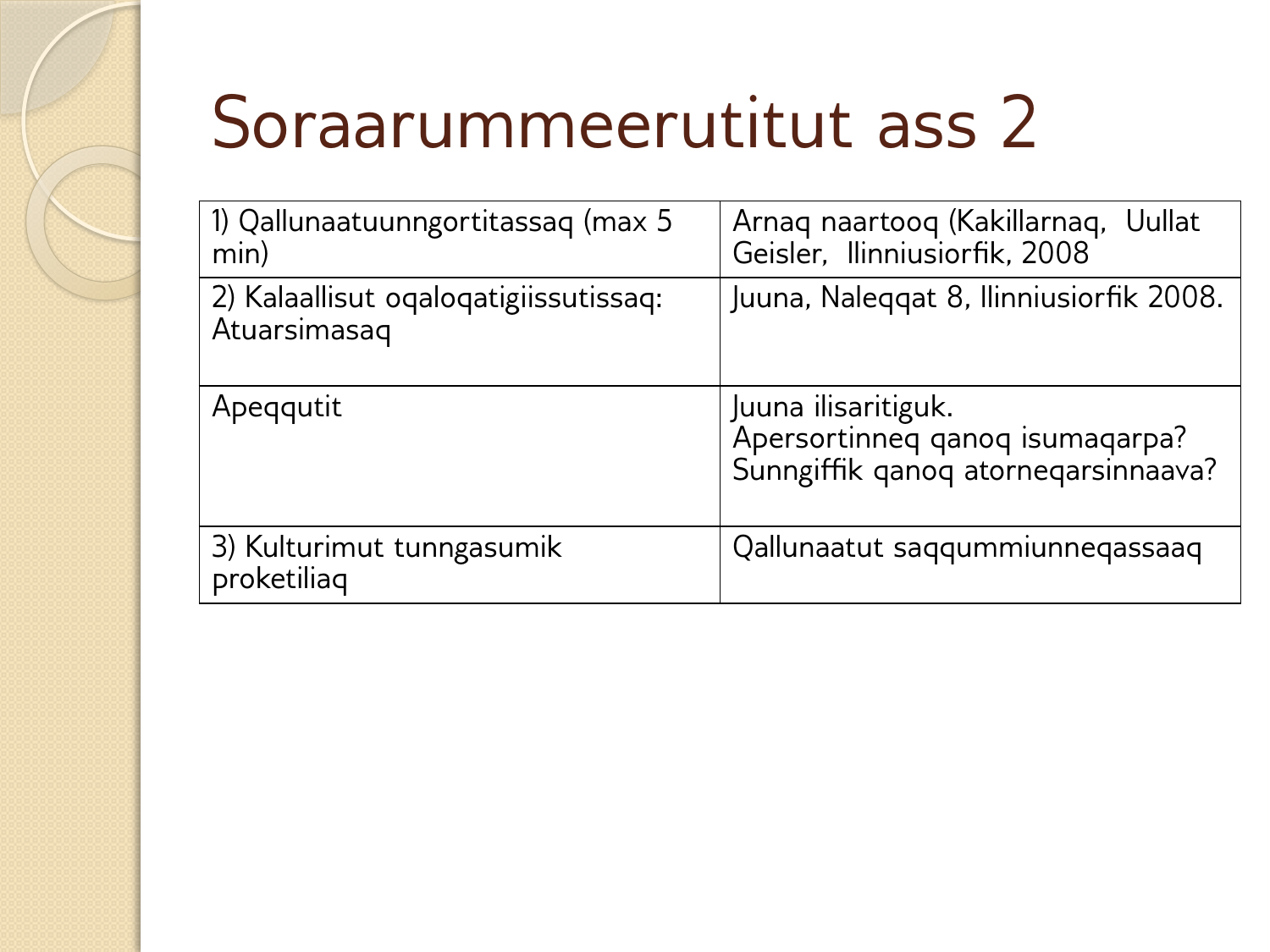

# Soraarummeerutitut ass 2
| 1) Qallunaatuunngortitassaq (max 5 min) | Arnaq naartooq (Kakillarnaq, Uullat Geisler, Ilinniusiorfik, 2008 |
| --- | --- |
| 2) Kalaallisut oqaloqatigiissutissaq: Atuarsimasaq | Juuna, Naleqqat 8, Ilinniusiorfik 2008. |
| Apeqqutit | Juuna ilisaritiguk. Apersortinneq qanoq isumaqarpa? Sunngiffik qanoq atorneqarsinnaava? |
| 3) Kulturimut tunngasumik proketiliaq | Qallunaatut saqqummiunneqassaaq |